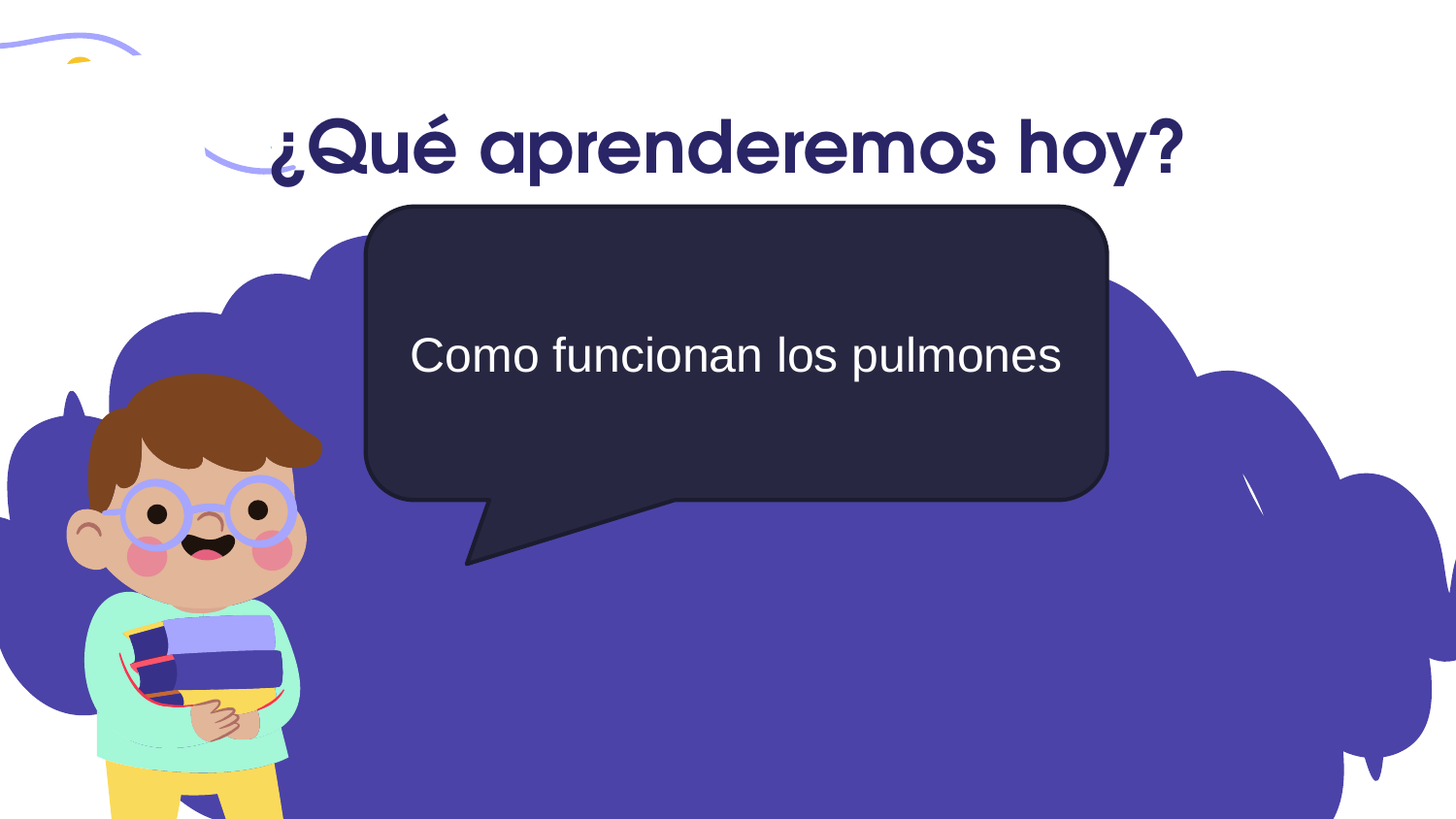

# ¿Qué aprenderemos hoy?
Como funcionan los pulmones